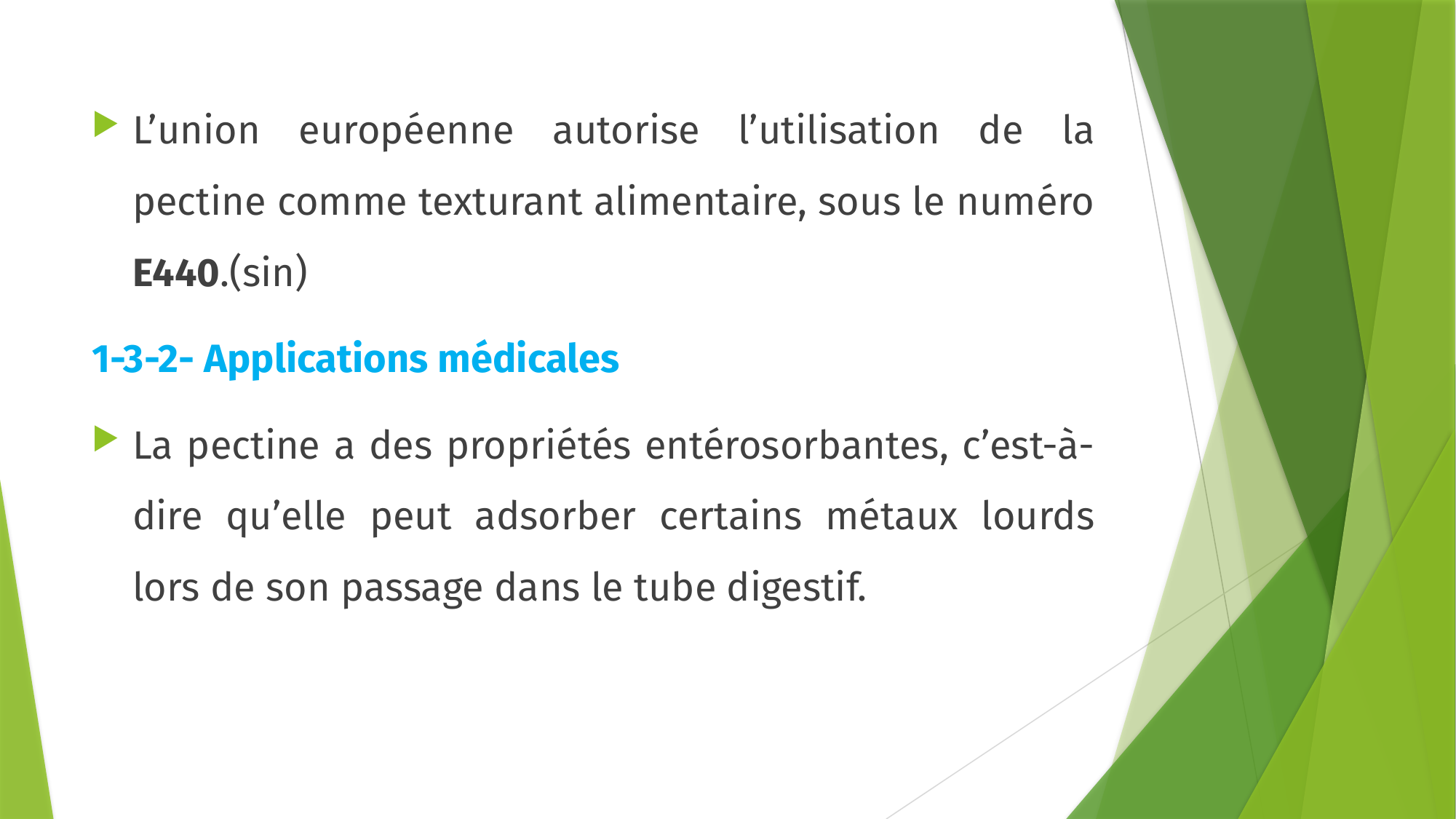

L’union européenne autorise l’utilisation de la pectine comme texturant alimentaire, sous le numéro E440.(sin)
1-3-2- Applications médicales
La pectine a des propriétés entérosorbantes, c’est-à-dire qu’elle peut adsorber certains métaux lourds lors de son passage dans le tube digestif.